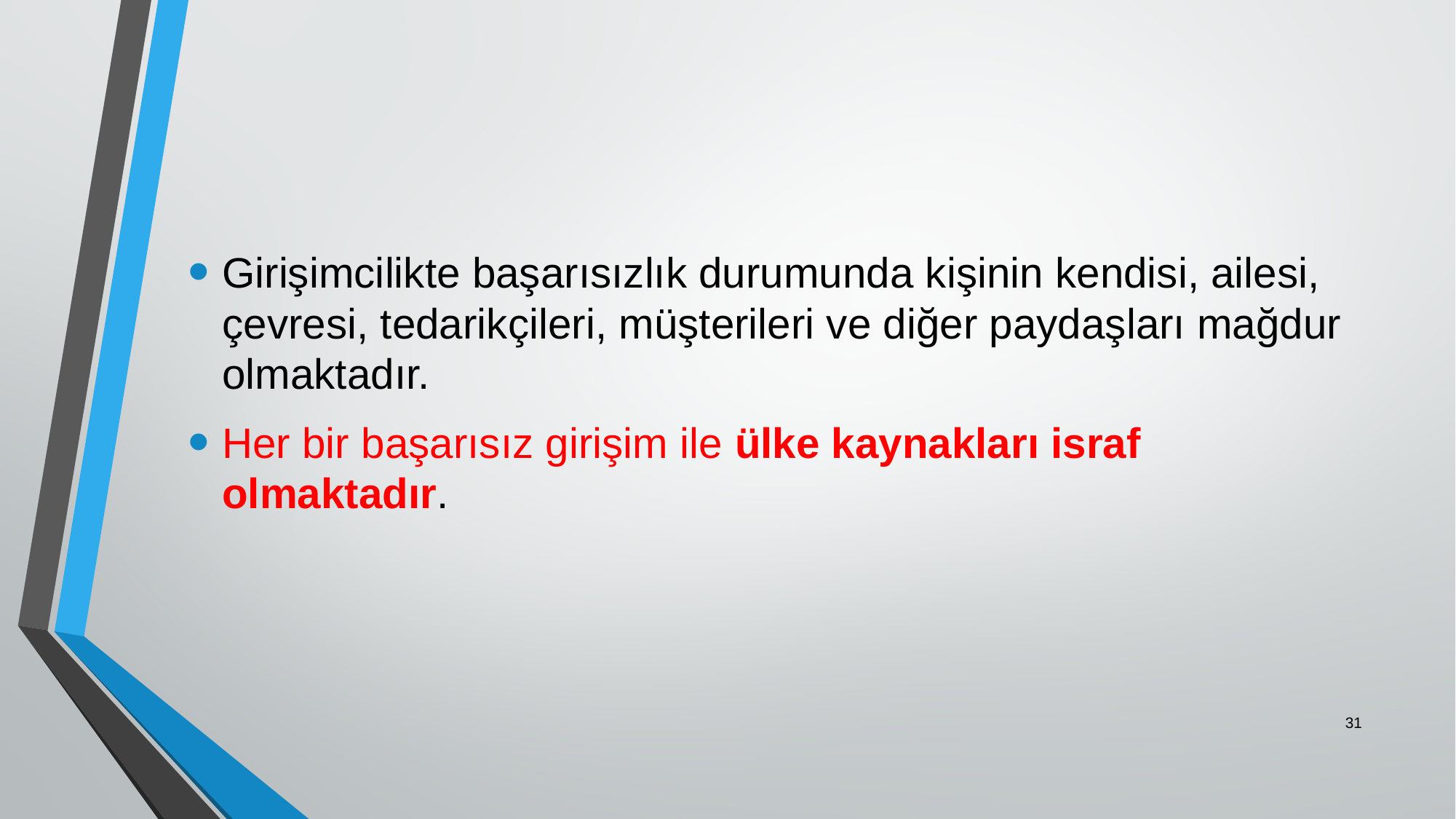

Girişimcilikte başarısızlık durumunda kişinin kendisi, ailesi, çevresi, tedarikçileri, müşterileri ve diğer paydaşları mağdur olmaktadır.
Her bir başarısız girişim ile ülke kaynakları israf olmaktadır.
31